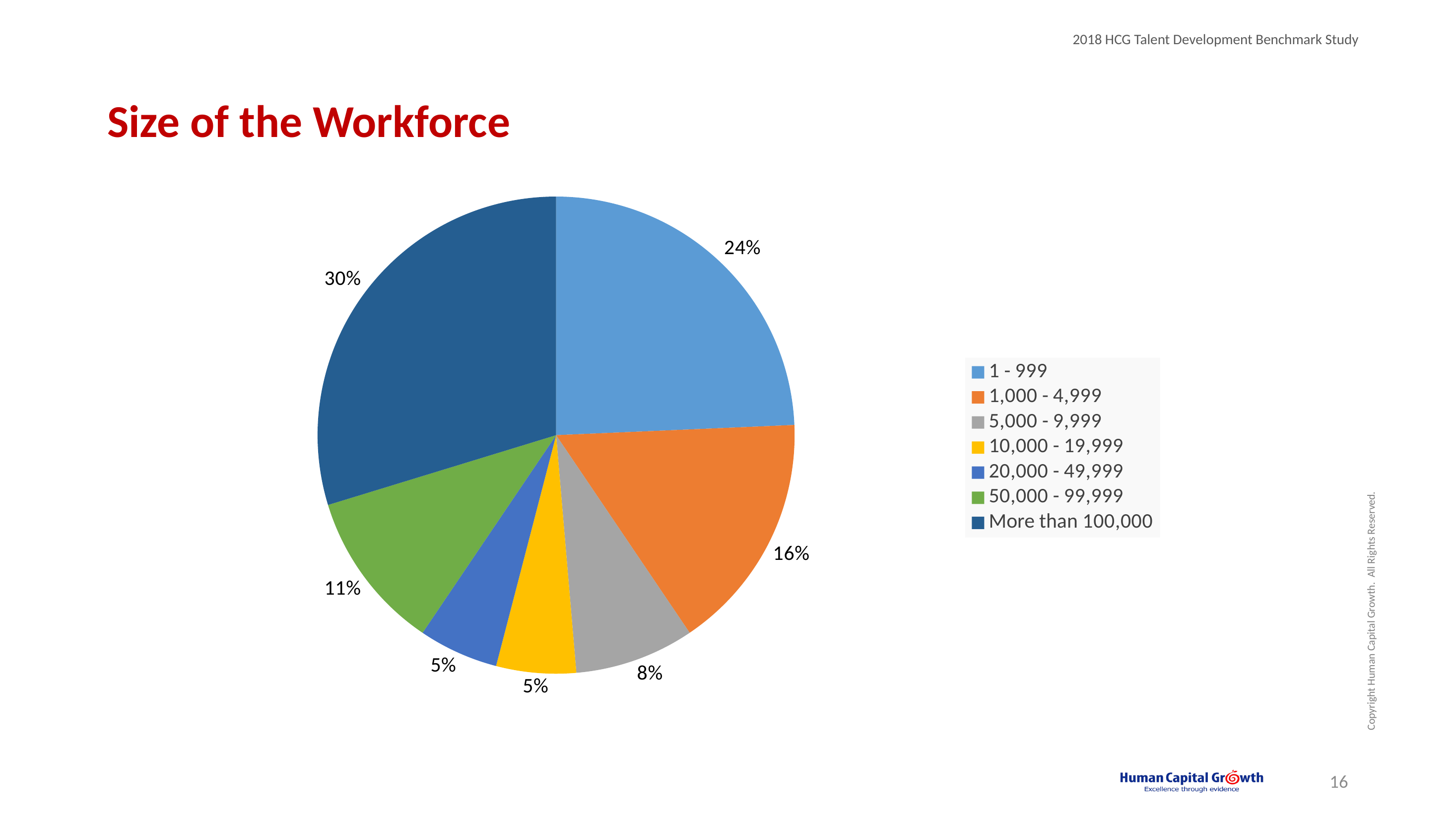

# Size of the Workforce

### Chart

| Category |  |
|---|---|
| 1 - 999 | 24.32 |
| 1,000 - 4,999 | 16.216216216216218 |
| 5,000 - 9,999 | 8.108108108108109 |
| 10,000 - 19,999 | 5.405405405405405 |
| 20,000 - 49,999 | 5.405405405405405 |
| 50,000 - 99,999 | 10.81081081081081 |
| More than 100,000 | 29.72972972972973 |
16